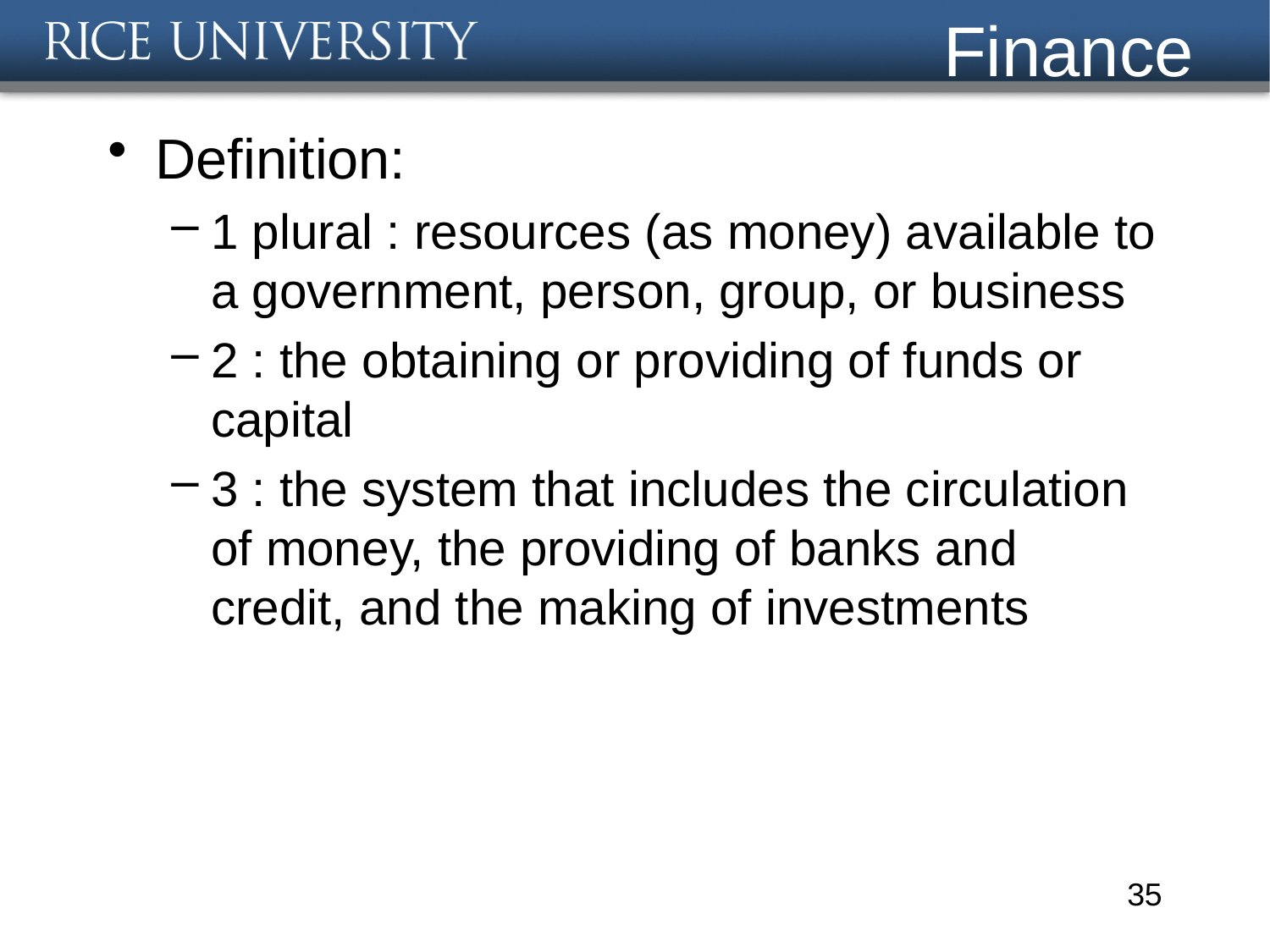

# Finance
Definition:
1 plural : resources (as money) available to a government, person, group, or business
2 : the obtaining or providing of funds or capital
3 : the system that includes the circulation of money, the providing of banks and credit, and the making of investments
35